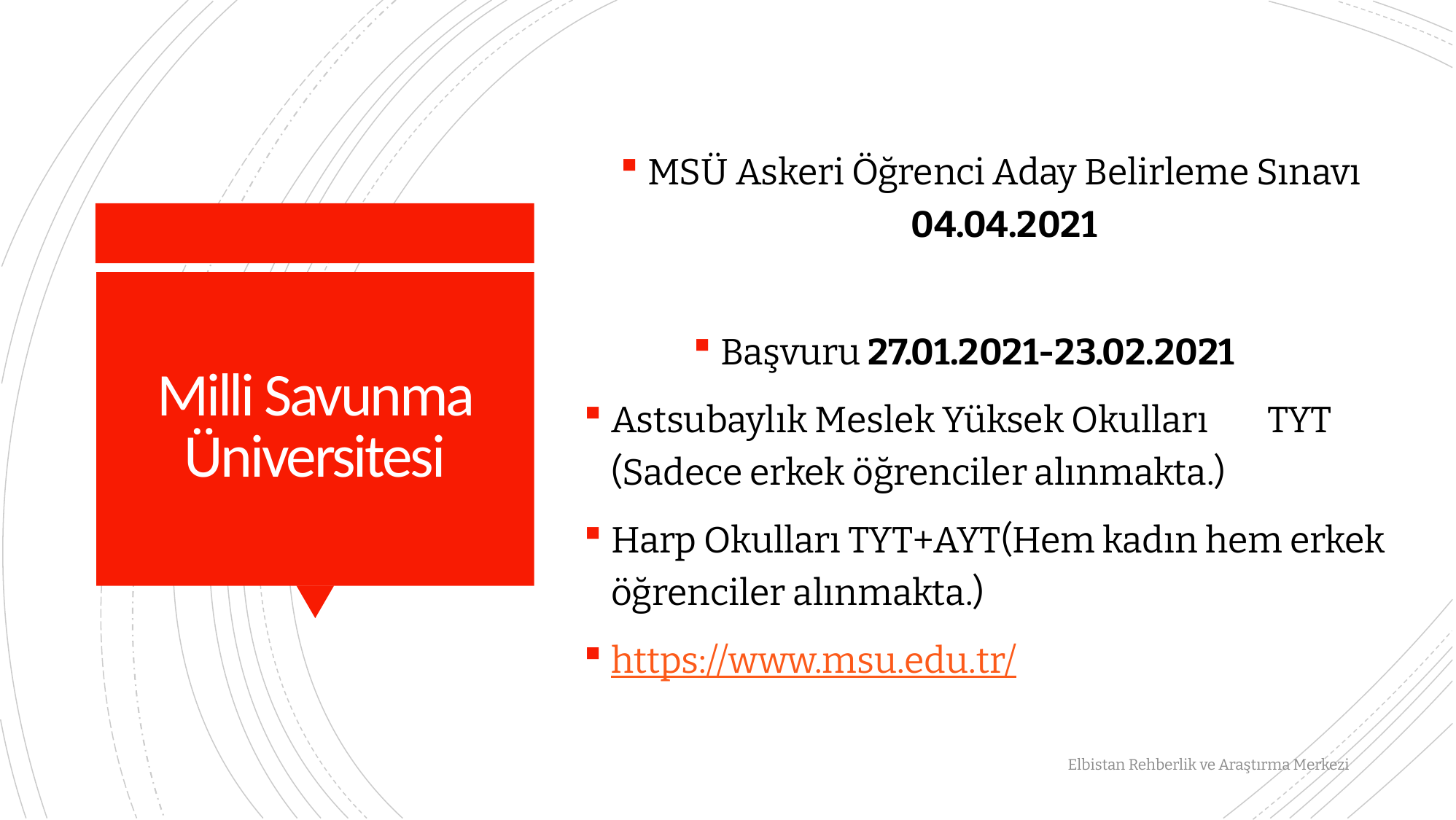

MSÜ Askeri Öğrenci Aday Belirleme Sınavı 04.04.2021

Başvuru 27.01.2021-23.02.2021
Astsubaylık Meslek Yüksek Okulları	TYT (Sadece erkek öğrenciler alınmakta.)
Harp Okulları TYT+AYT(Hem kadın hem erkek öğrenciler alınmakta.)
https://www.msu.edu.tr/
# Milli Savunma Üniversitesi
Elbistan Rehberlik ve Araştırma Merkezi